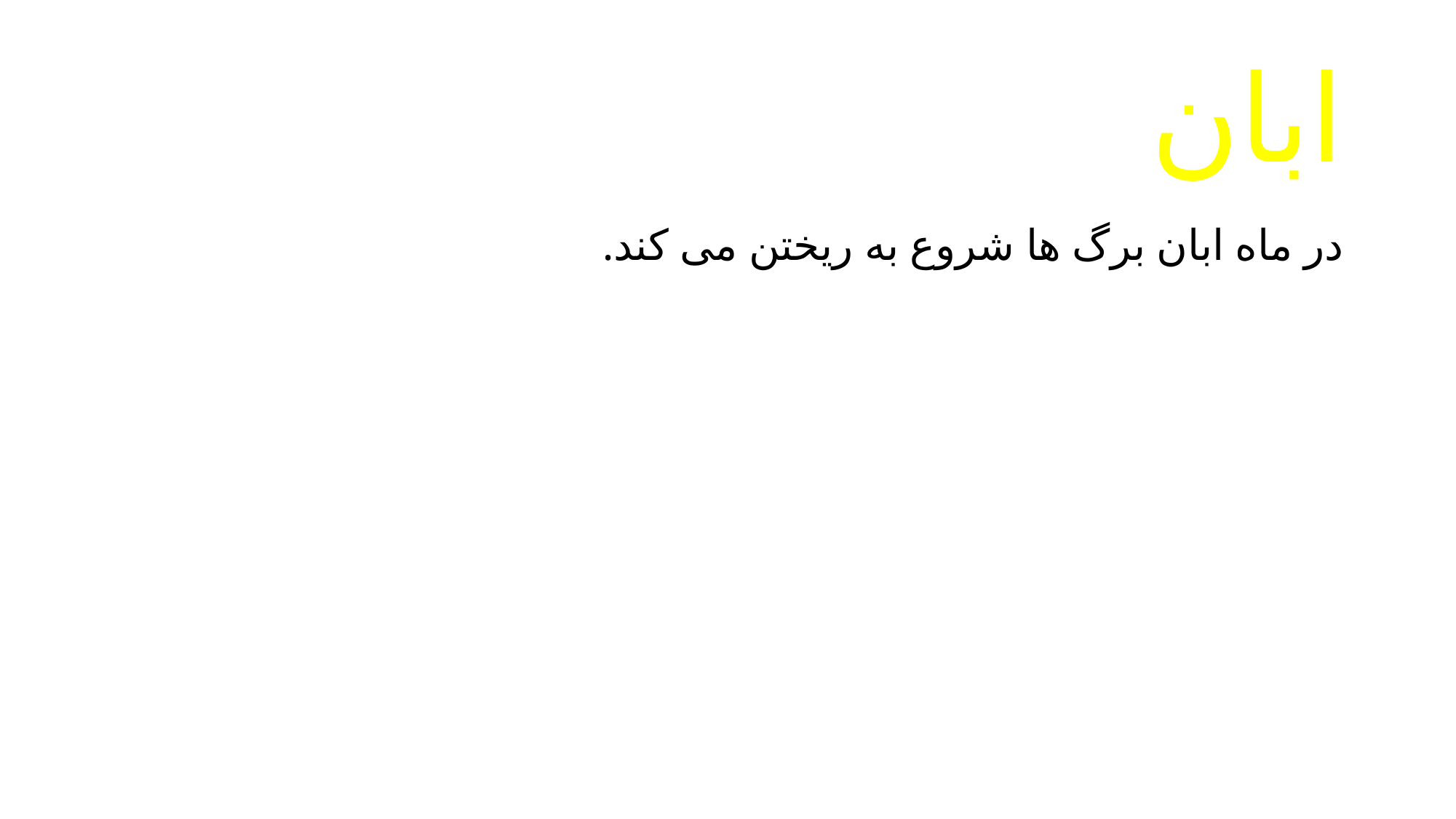

# ابان
در ماه ابان برگ ها شروع به ریختن می کند.